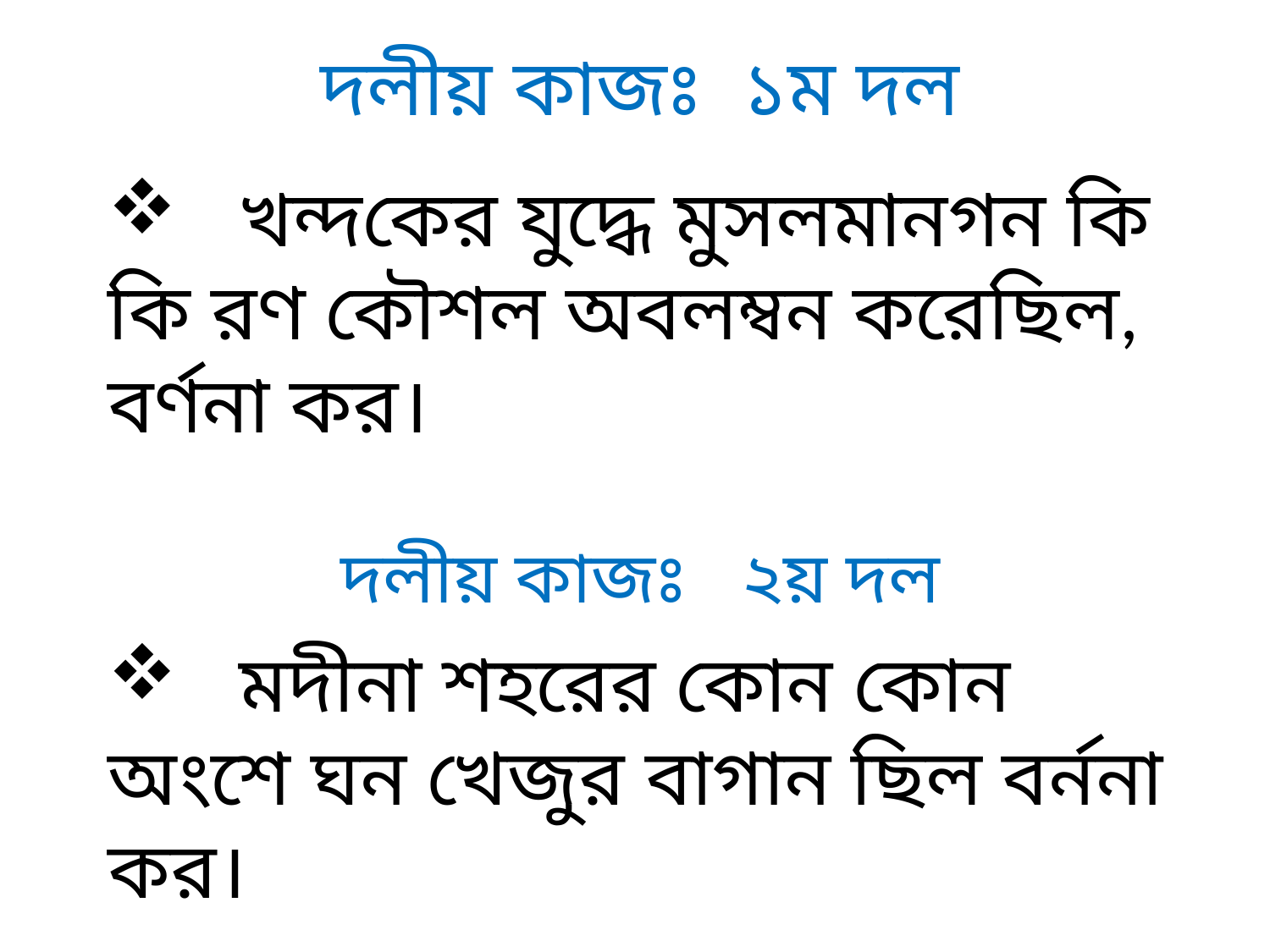

দলীয় কাজঃ  ১ম দল

   খন্দকের যুদ্ধে মুসলমানগন কি কি রণ কৌশল অবলম্বন করেছিল, বর্ণনা কর।

দলীয় কাজঃ   ২য় দল

   মদীনা শহরের কোন কোন অংশে ঘন খেজুর বাগান ছিল বর্ননা কর।